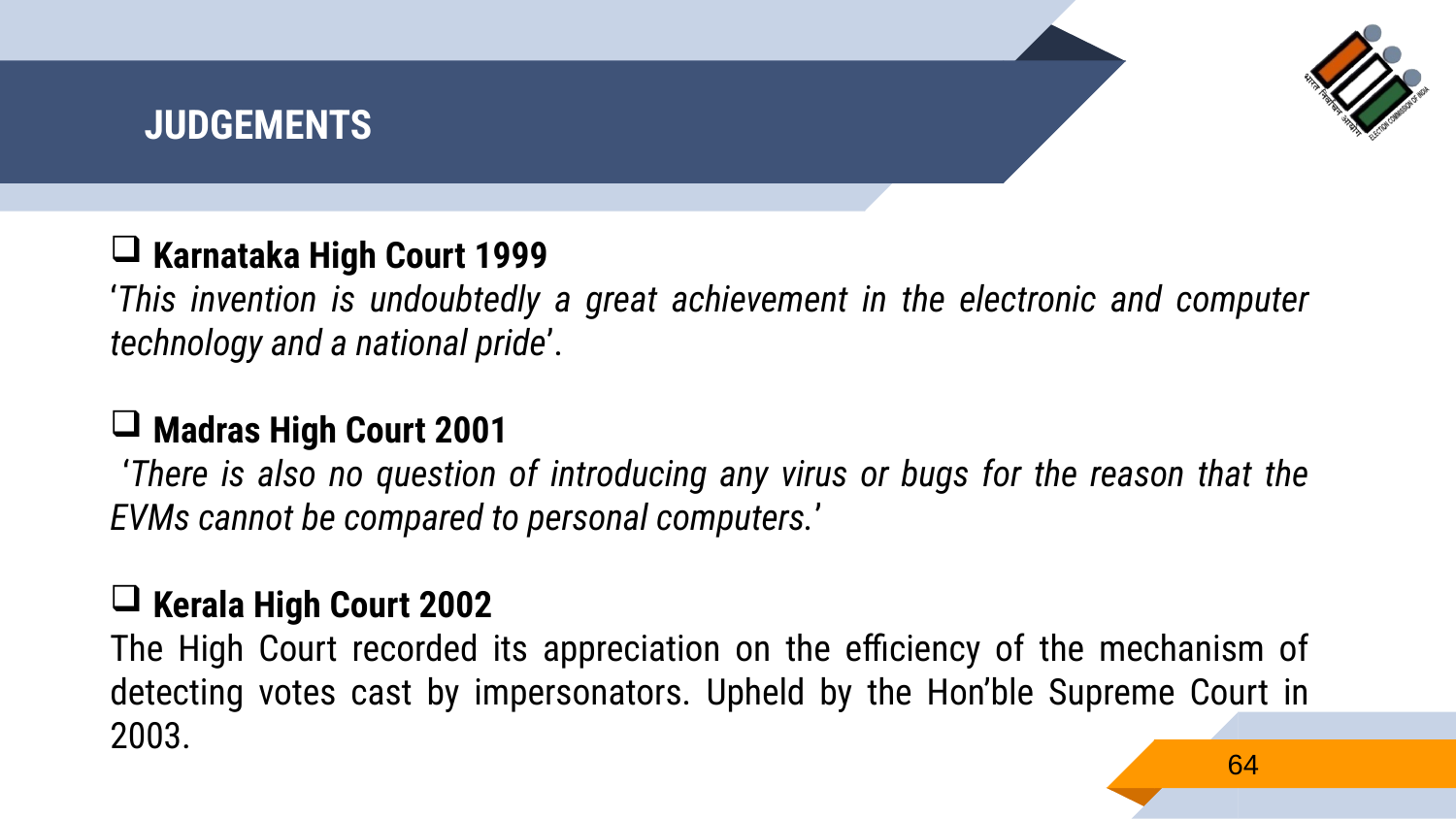

# JUDGEMENTS
 Karnataka High Court 1999
‘This invention is undoubtedly a great achievement in the electronic and computer technology and a national pride’.

 Madras High Court 2001
 ‘There is also no question of introducing any virus or bugs for the reason that the EVMs cannot be compared to personal computers.’

 Kerala High Court 2002
The High Court recorded its appreciation on the efficiency of the mechanism of detecting votes cast by impersonators. Upheld by the Hon’ble Supreme Court in 2003.
64